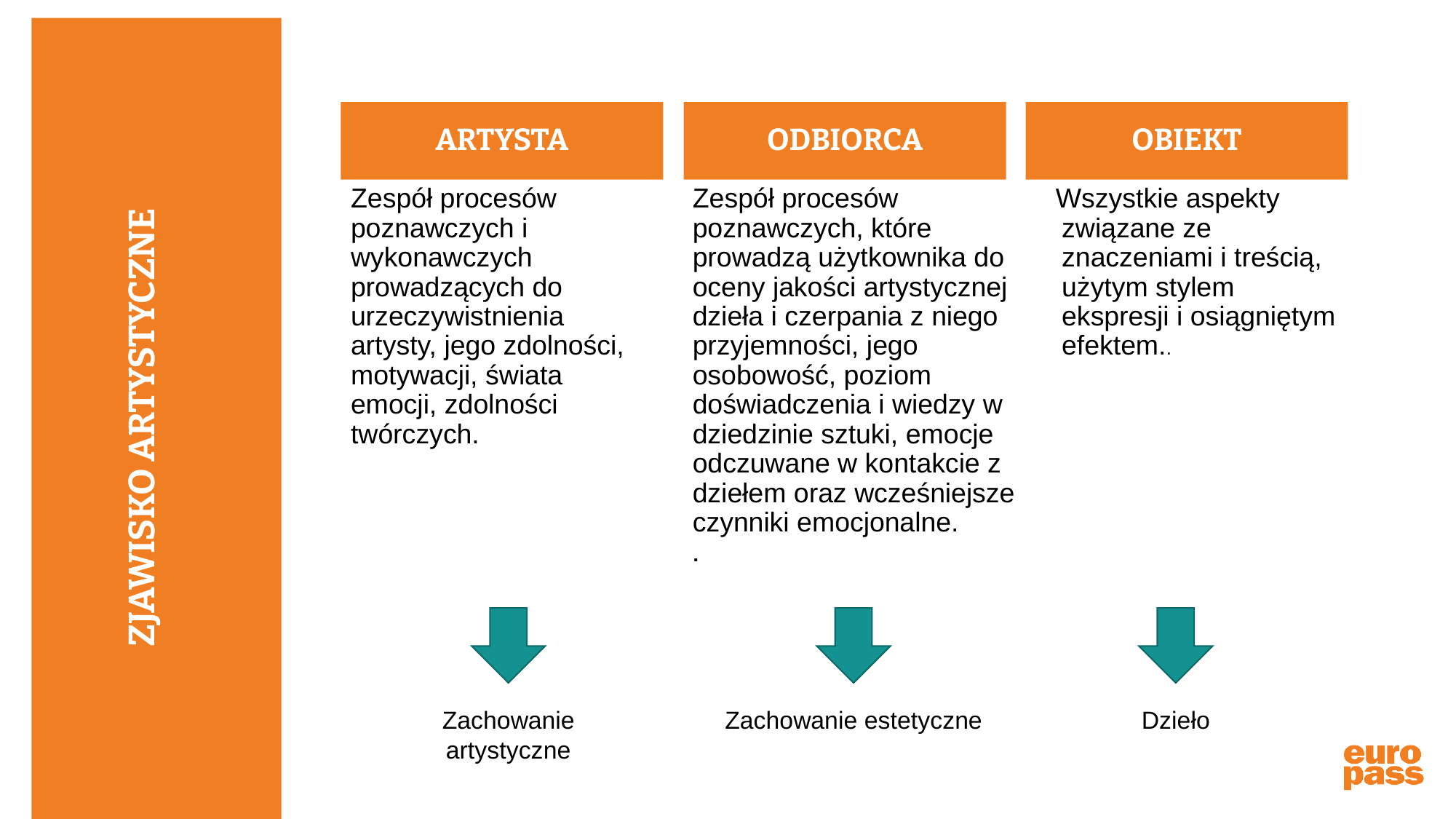

ODBIORCA
OBIEKT
ARTYSTA
Zespół procesów poznawczych, które prowadzą użytkownika do oceny jakości artystycznej dzieła i czerpania z niego przyjemności, jego osobowość, poziom doświadczenia i wiedzy w dziedzinie sztuki, emocje odczuwane w kontakcie z dziełem oraz wcześniejsze czynniki emocjonalne.
.
Wszystkie aspekty związane ze znaczeniami i treścią, użytym stylem ekspresji i osiągniętym efektem..
Zespół procesów poznawczych i wykonawczych prowadzących do urzeczywistnienia artysty, jego zdolności, motywacji, świata emocji, zdolności twórczych.
# ZJAWISKO ARTYSTYCZNE

Zachowanie artystyczne
Zachowanie estetyczne
Dzieło